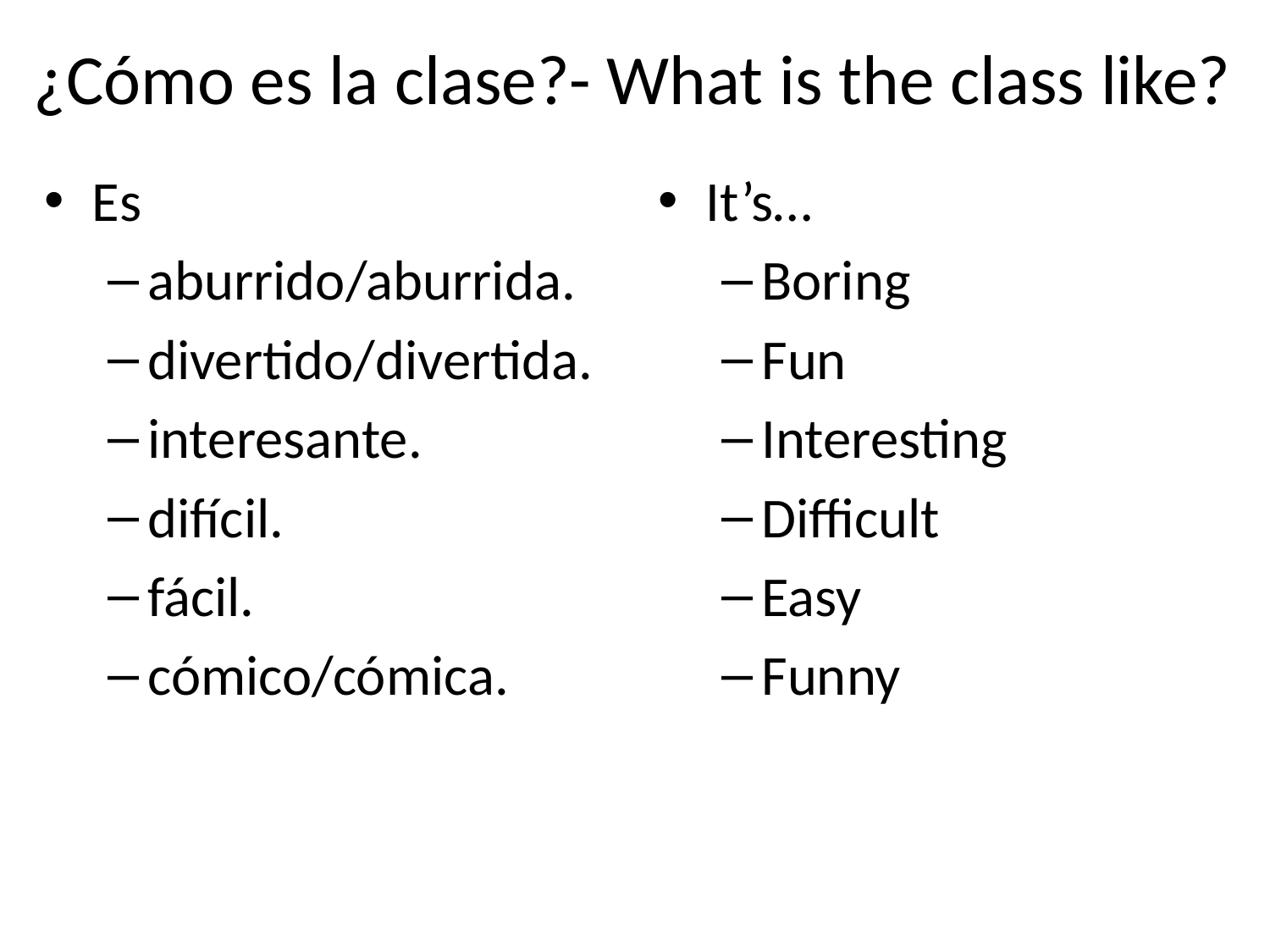

# ¿Cómo es la clase?- What is the class like?
Es
aburrido/aburrida.
divertido/divertida.
interesante.
difícil.
fácil.
cómico/cómica.

It’s…
Boring
Fun
Interesting
Difficult
Easy
Funny